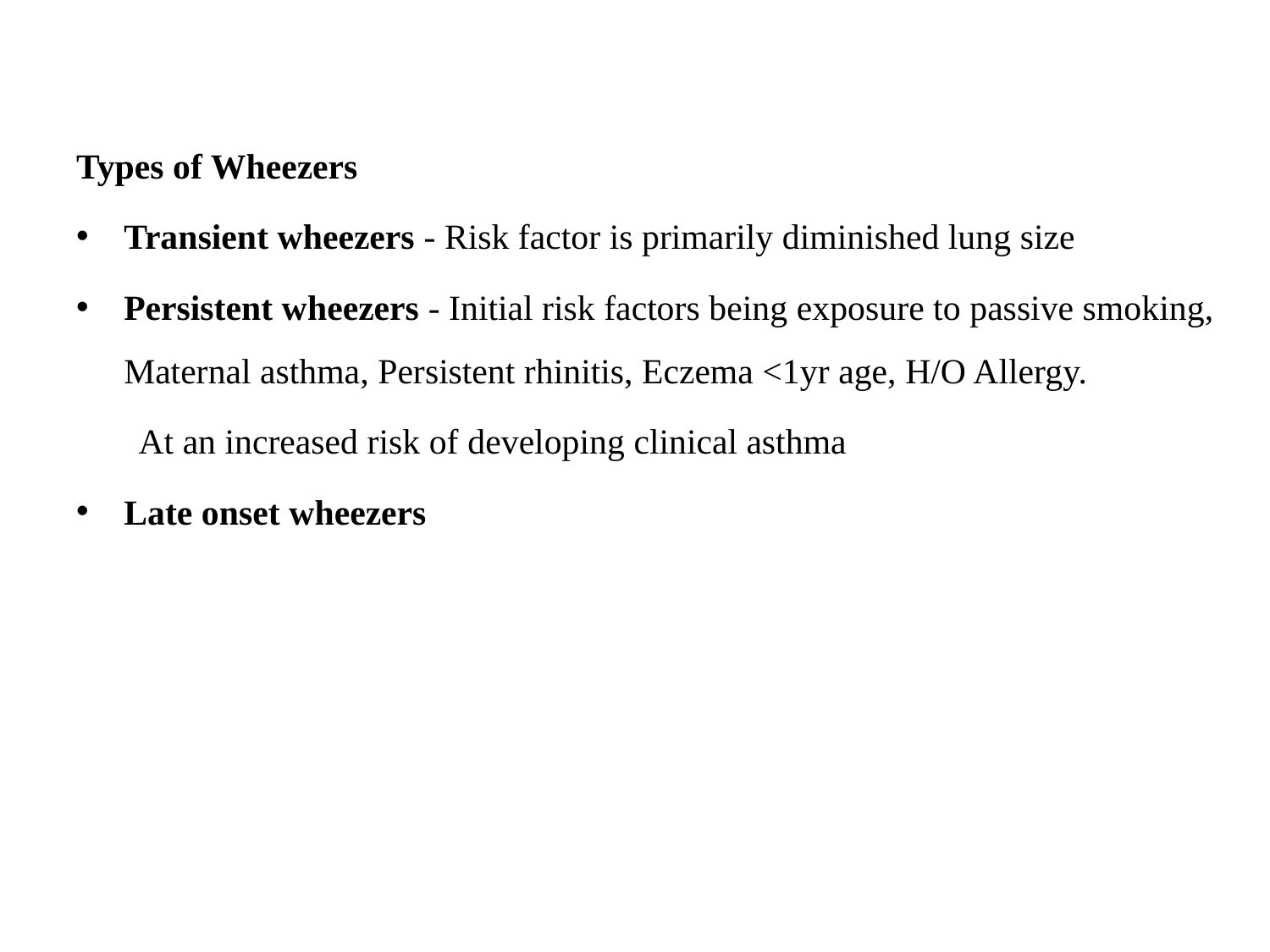

Types of Wheezers
Transient wheezers - Risk factor is primarily diminished lung size
Persistent wheezers - Initial risk factors being exposure to passive smoking, Maternal asthma, Persistent rhinitis, Eczema <1yr age, H/O Allergy.
       At an increased risk of developing clinical asthma
Late onset wheezers